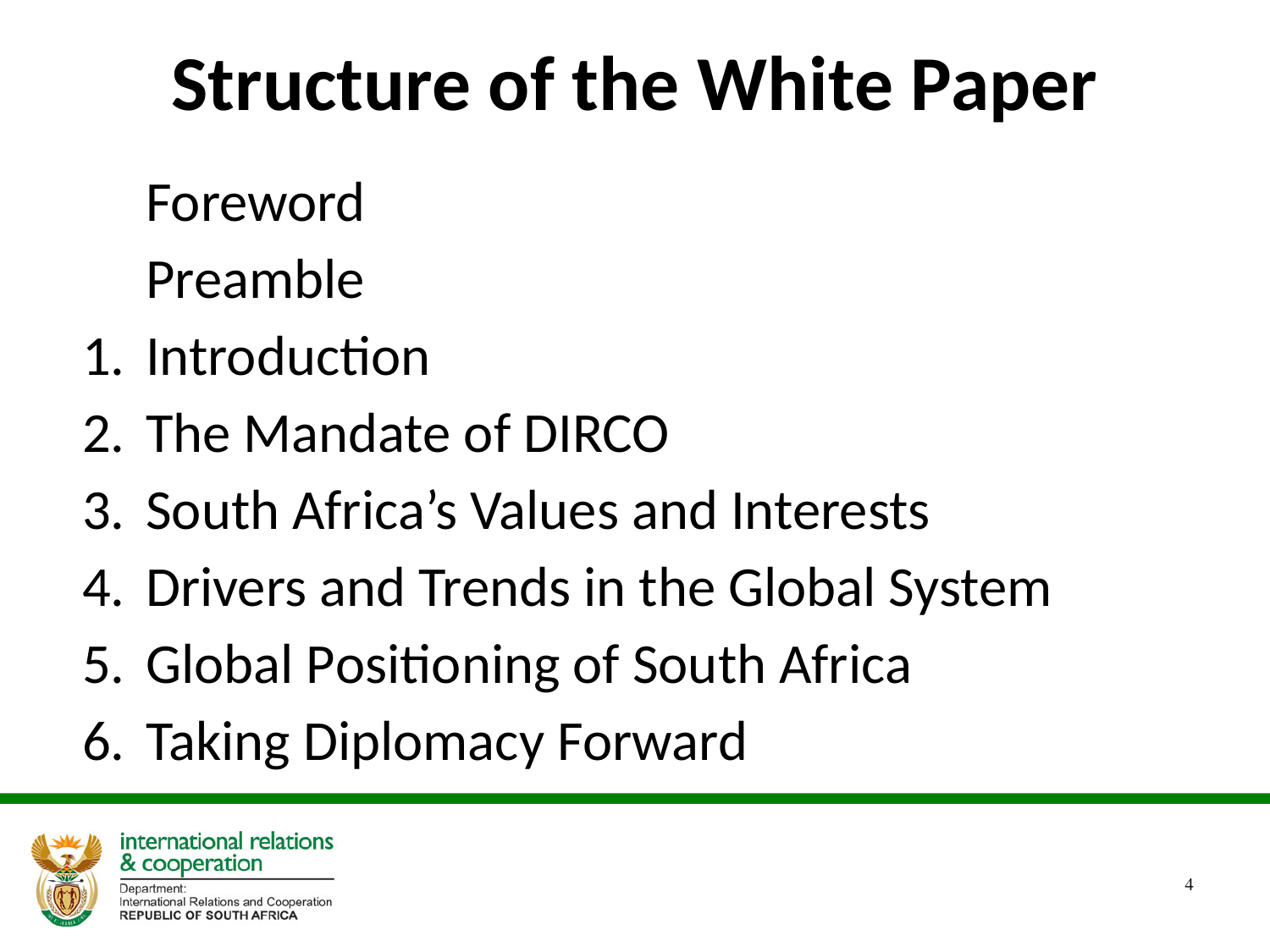

# Structure of the White Paper
	Foreword
	Preamble
Introduction
The Mandate of DIRCO
South Africa’s Values and Interests
Drivers and Trends in the Global System
Global Positioning of South Africa
Taking Diplomacy Forward
4